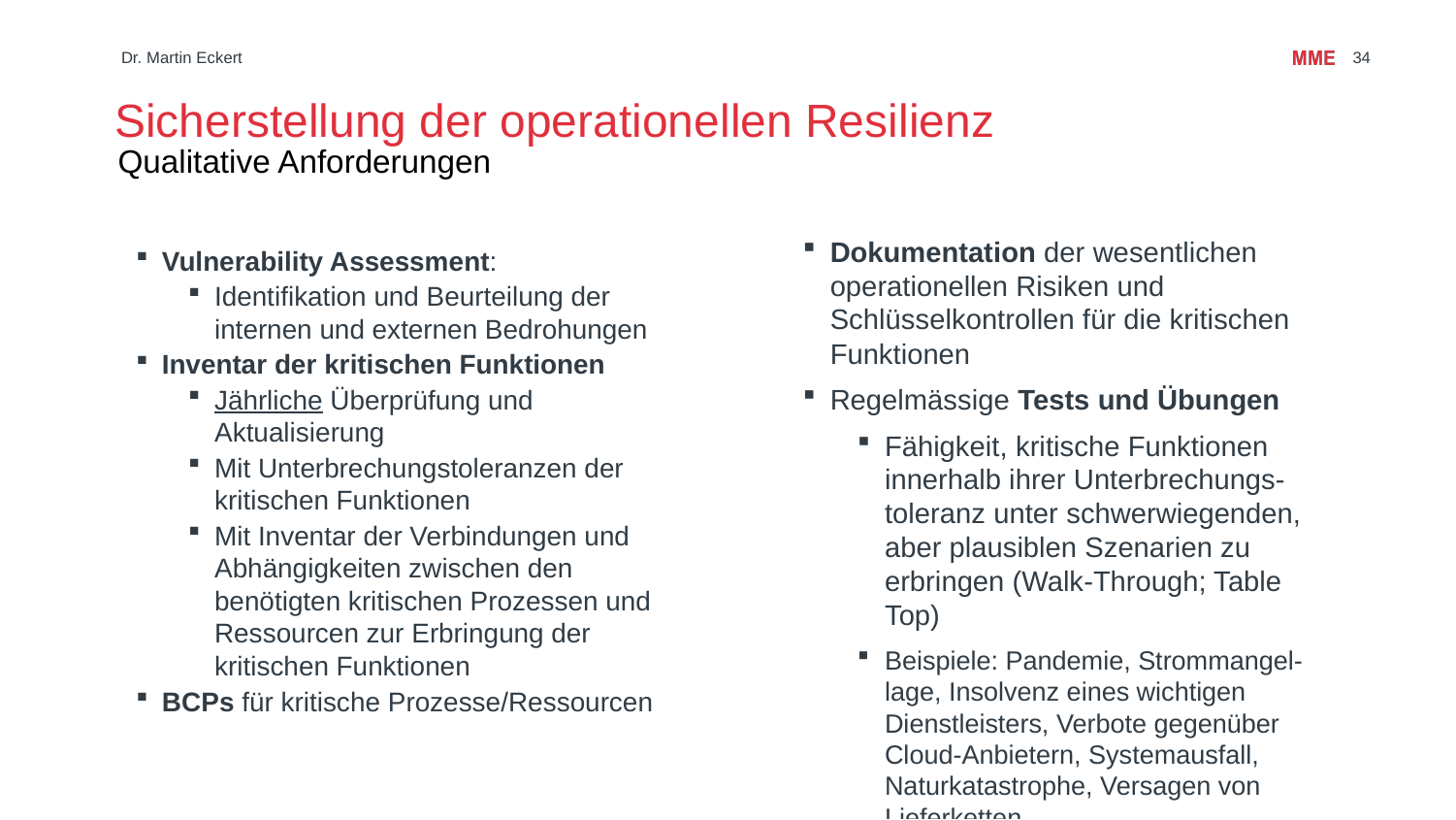

# Sicherstellung der operationellen Resilienz
Dr. Martin Eckert
34
Qualitative Anforderungen
Dokumentation der wesentlichen operationellen Risiken und Schlüsselkontrollen für die kritischen Funktionen
Regelmässige Tests und Übungen
Fähigkeit, kritische Funktionen innerhalb ihrer Unterbrechungs-toleranz unter schwerwiegenden, aber plausiblen Szenarien zu erbringen (Walk-Through; Table Top)
Beispiele: Pandemie, Strommangel-lage, Insolvenz eines wichtigen Dienstleisters, Verbote gegenüber Cloud-Anbietern, Systemausfall,  Naturkatastrophe, Versagen von Lieferketten
Vulnerability Assessment:
Identifikation und Beurteilung der internen und externen Bedrohungen
Inventar der kritischen Funktionen
Jährliche Überprüfung und Aktualisierung
Mit Unterbrechungstoleranzen der kritischen Funktionen
Mit Inventar der Verbindungen und Abhängigkeiten zwischen den benötigten kritischen Prozessen und Ressourcen zur Erbringung der kritischen Funktionen
BCPs für kritische Prozesse/Ressourcen